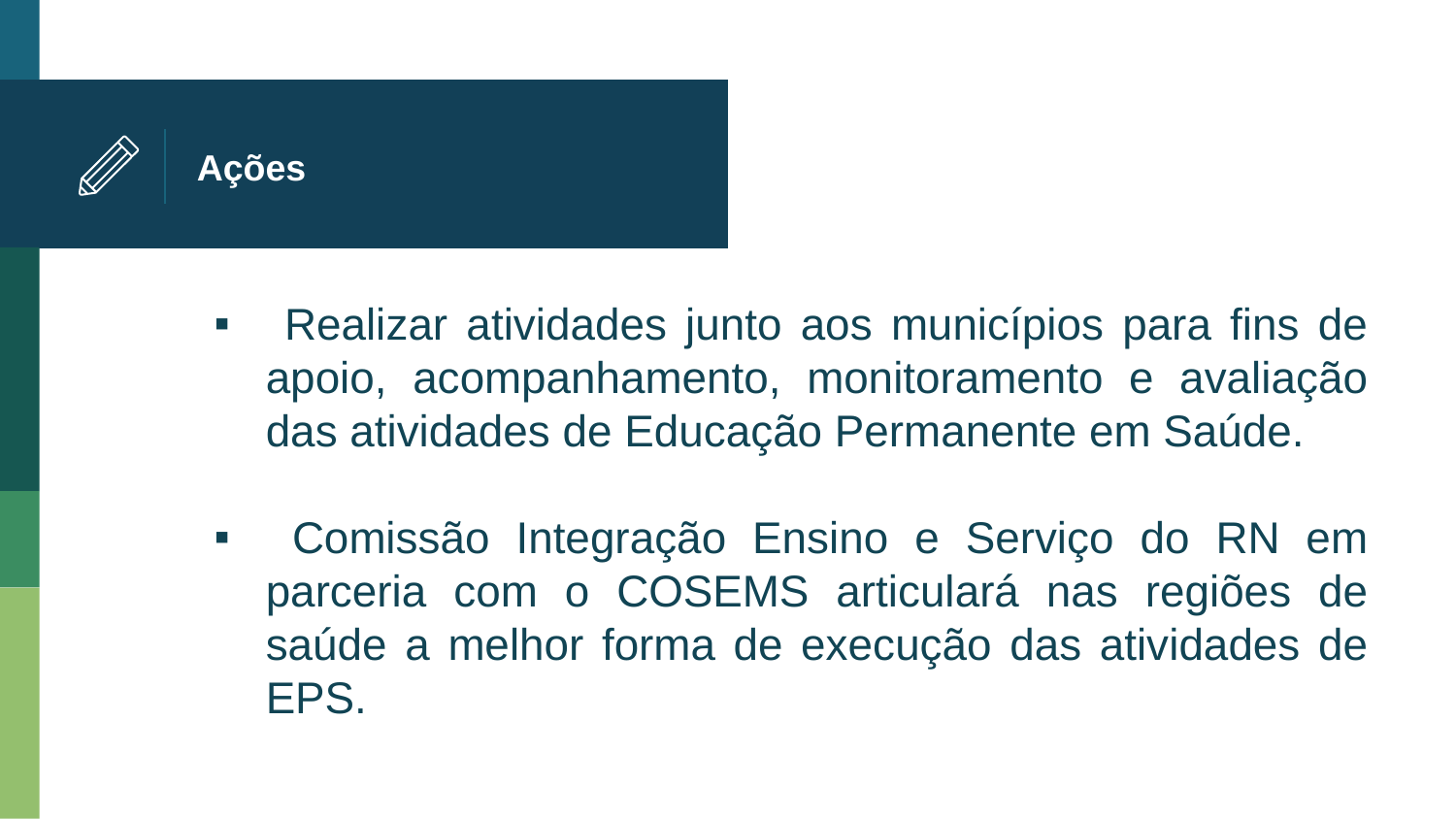

# Ações

 Realizar atividades junto aos municípios para fins de apoio, acompanhamento, monitoramento e avaliação das atividades de Educação Permanente em Saúde.

 Comissão Integração Ensino e Serviço do RN em parceria com o COSEMS articulará nas regiões de saúde a melhor forma de execução das atividades de EPS.